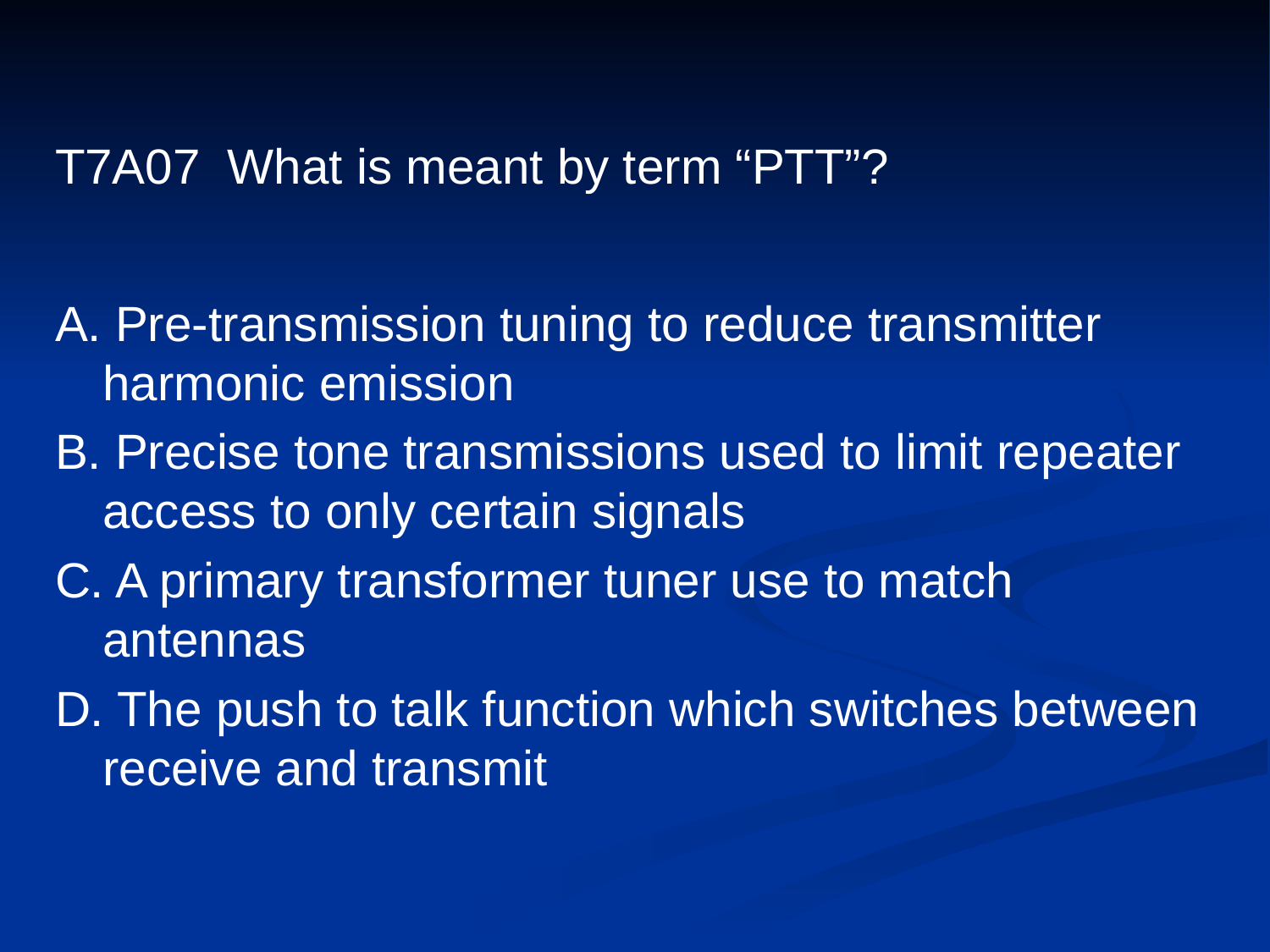

# T7A07  What is meant by term “PTT”?
A. Pre-transmission tuning to reduce transmitter harmonic emission
B. Precise tone transmissions used to limit repeater access to only certain signals
C. A primary transformer tuner use to match antennas
D. The push to talk function which switches between receive and transmit